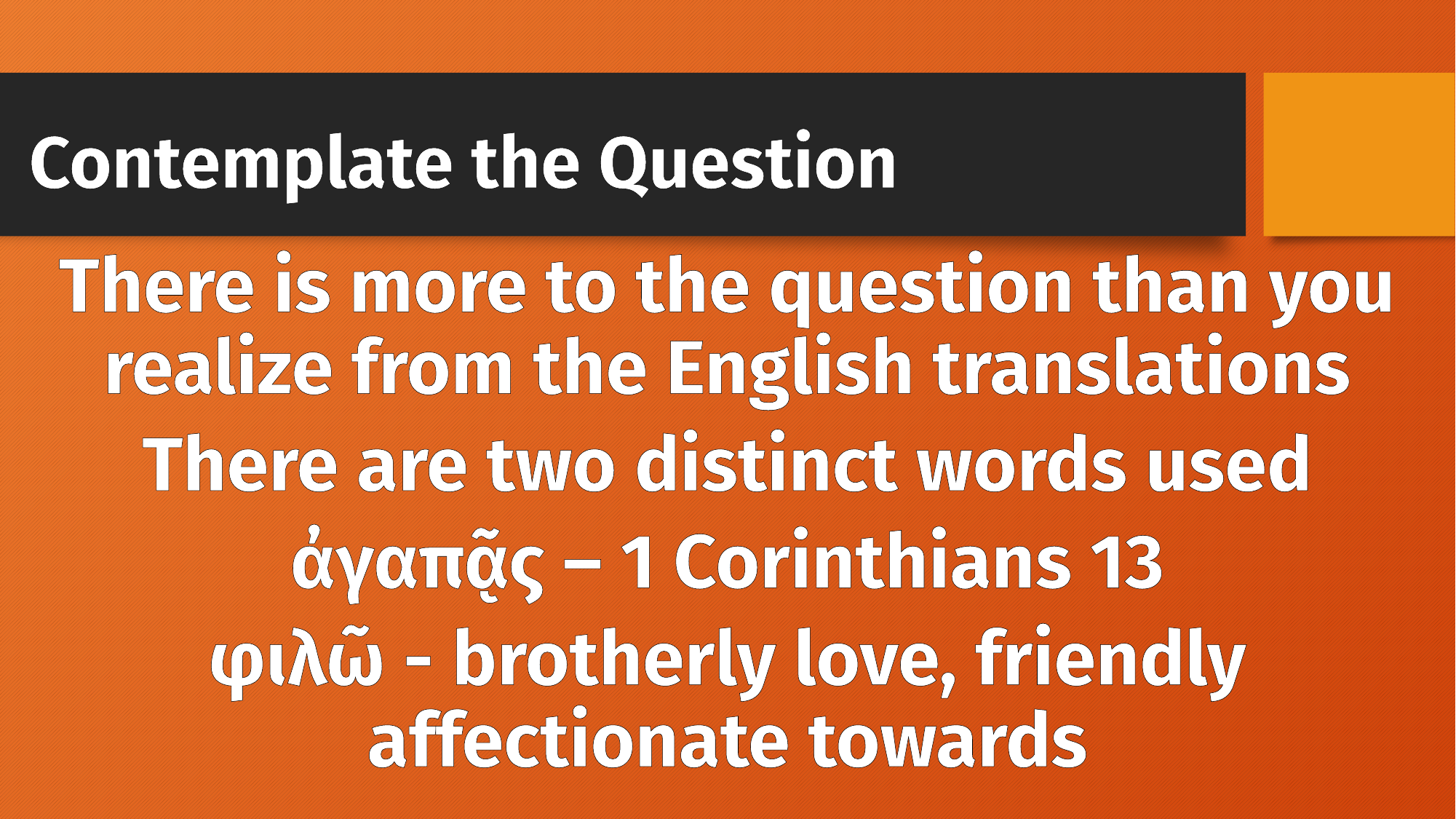

# Contemplate the Question

There is more to the question than you realize from the English translations
There are two distinct words used
ἀγαπᾷς – 1 Corinthians 13
φιλῶ - brotherly love, friendly affectionate towards